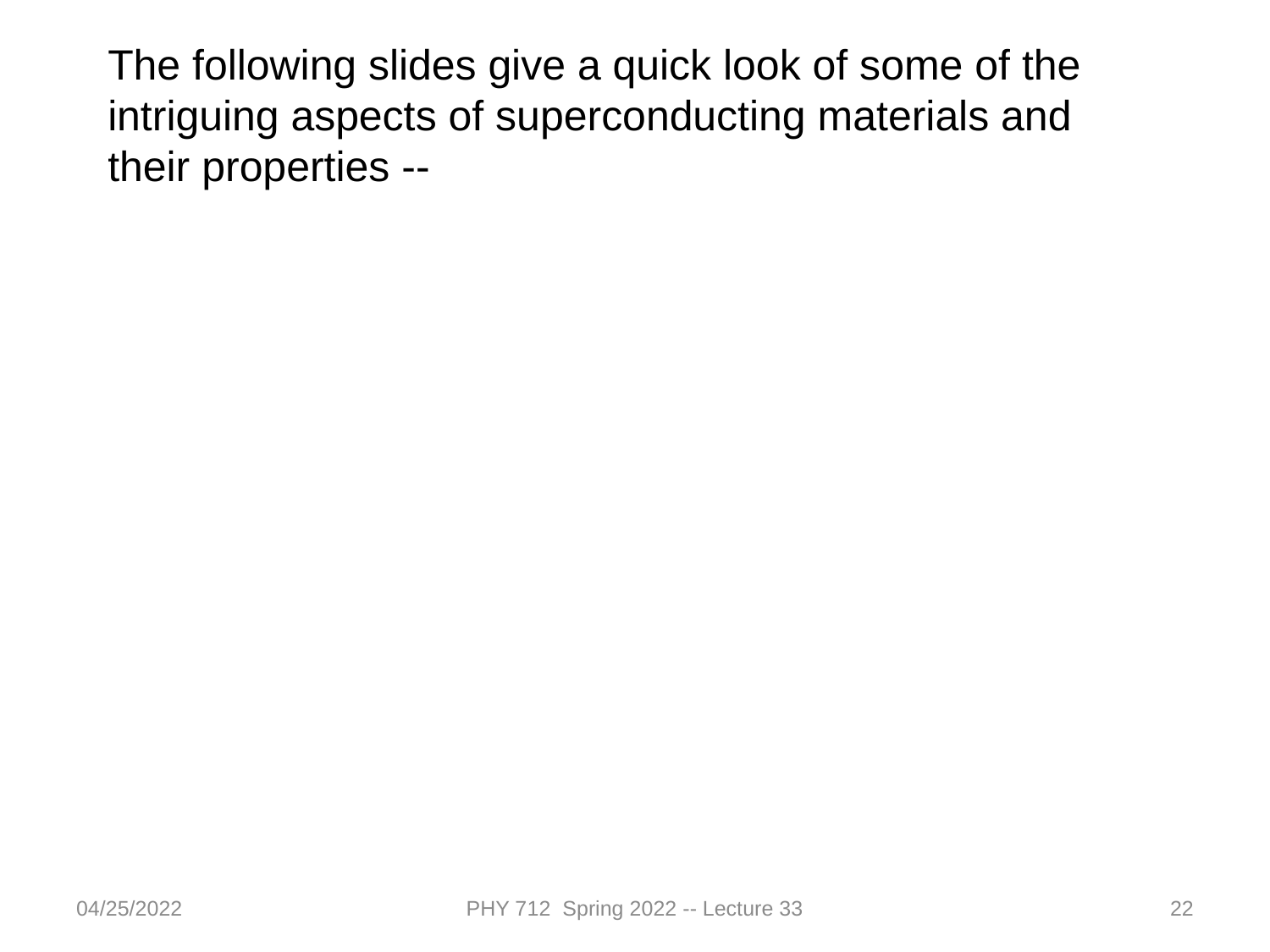

The following slides give a quick look of some of the intriguing aspects of superconducting materials and their properties --
04/25/2022
PHY 712  Spring 2022 -- Lecture 33
22